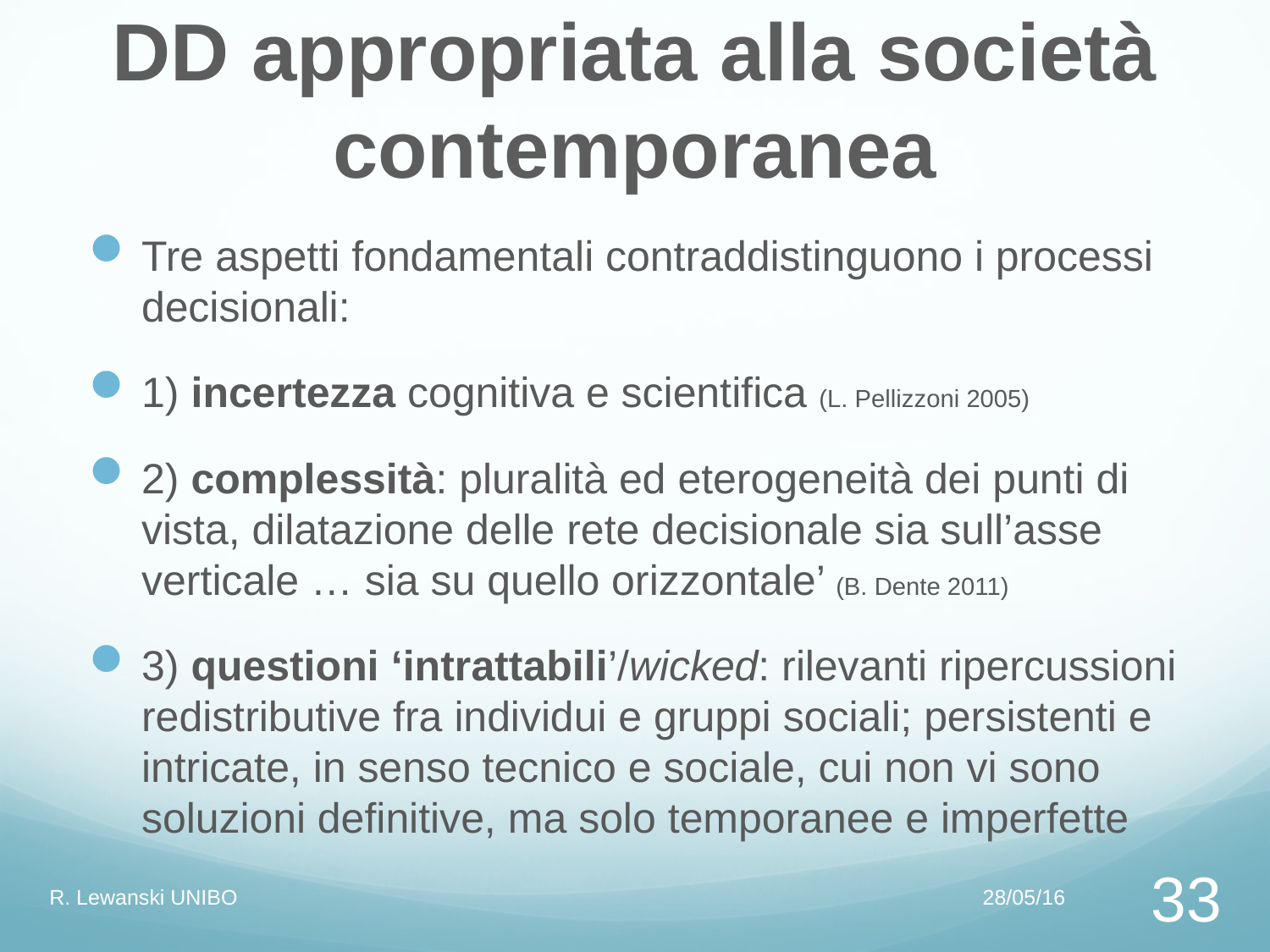

# DD appropriata alla società contemporanea
Tre aspetti fondamentali contraddistinguono i processi decisionali:
1) incertezza cognitiva e scientifica (L. Pellizzoni 2005)
2) complessità: pluralità ed eterogeneità dei punti di vista, dilatazione delle rete decisionale sia sull’asse verticale … sia su quello orizzontale’ (B. Dente 2011)
3) questioni ‘intrattabili’/wicked: rilevanti ripercussioni redistributive fra individui e gruppi sociali; persistenti e intricate, in senso tecnico e sociale, cui non vi sono soluzioni definitive, ma solo temporanee e imperfette
R. Lewanski UNIBO
28/05/16
33